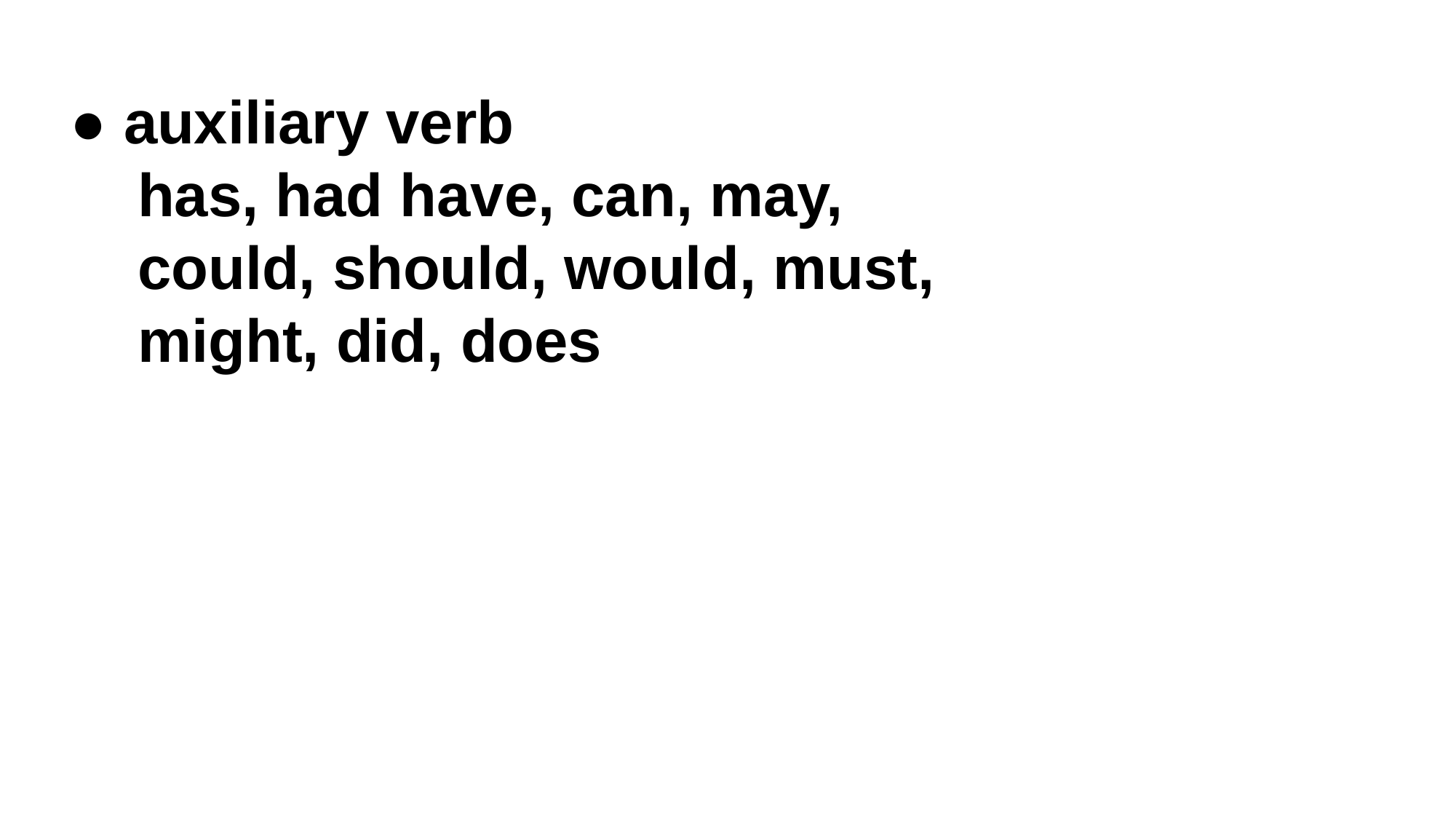

● auxiliary verb
    has, had have, can, may,
    could, should, would, must,
    might, did, does